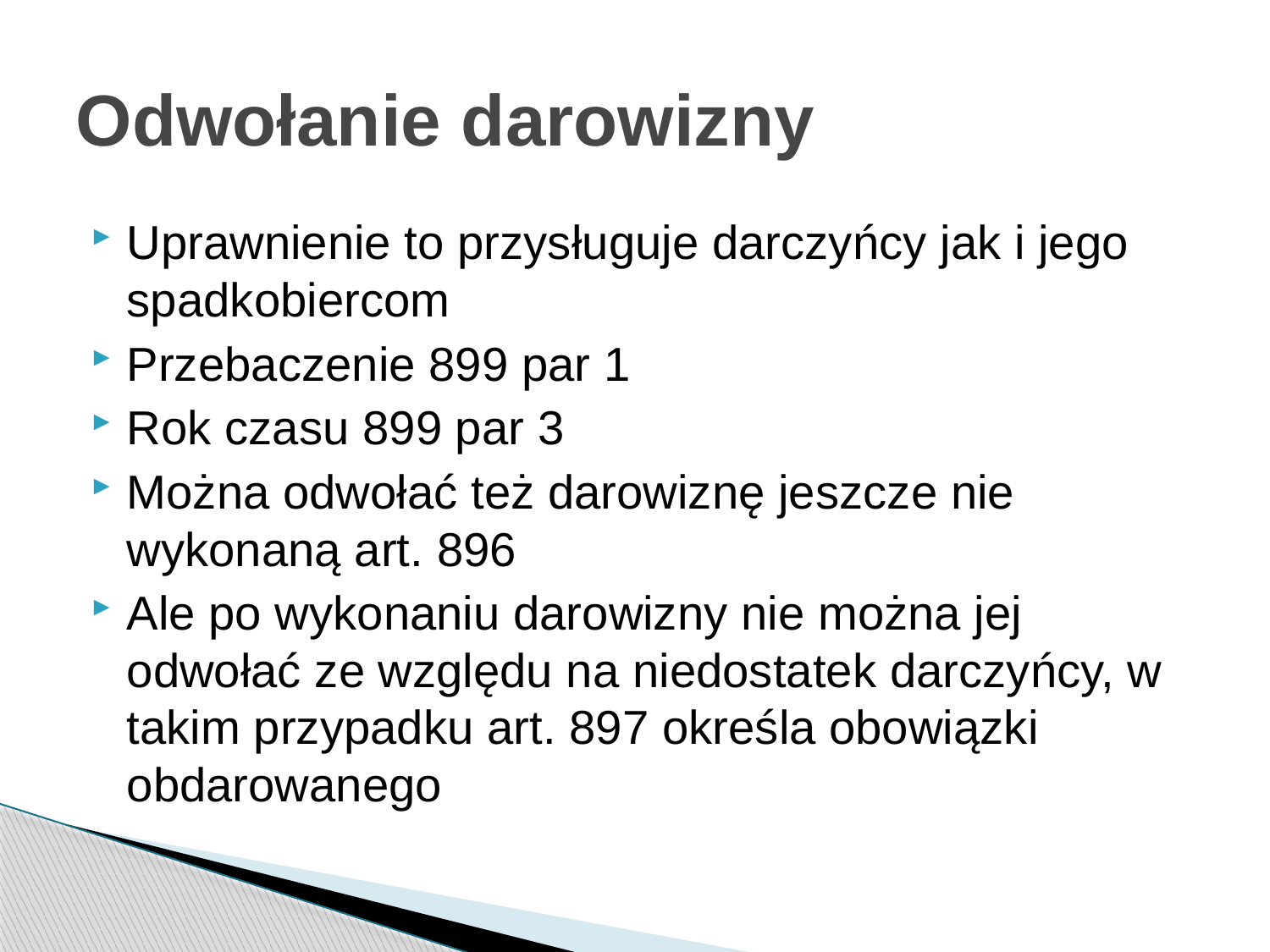

# Odwołanie darowizny
Uprawnienie to przysługuje darczyńcy jak i jego spadkobiercom
Przebaczenie 899 par 1
Rok czasu 899 par 3
Można odwołać też darowiznę jeszcze nie wykonaną art. 896
Ale po wykonaniu darowizny nie można jej odwołać ze względu na niedostatek darczyńcy, w takim przypadku art. 897 określa obowiązki obdarowanego